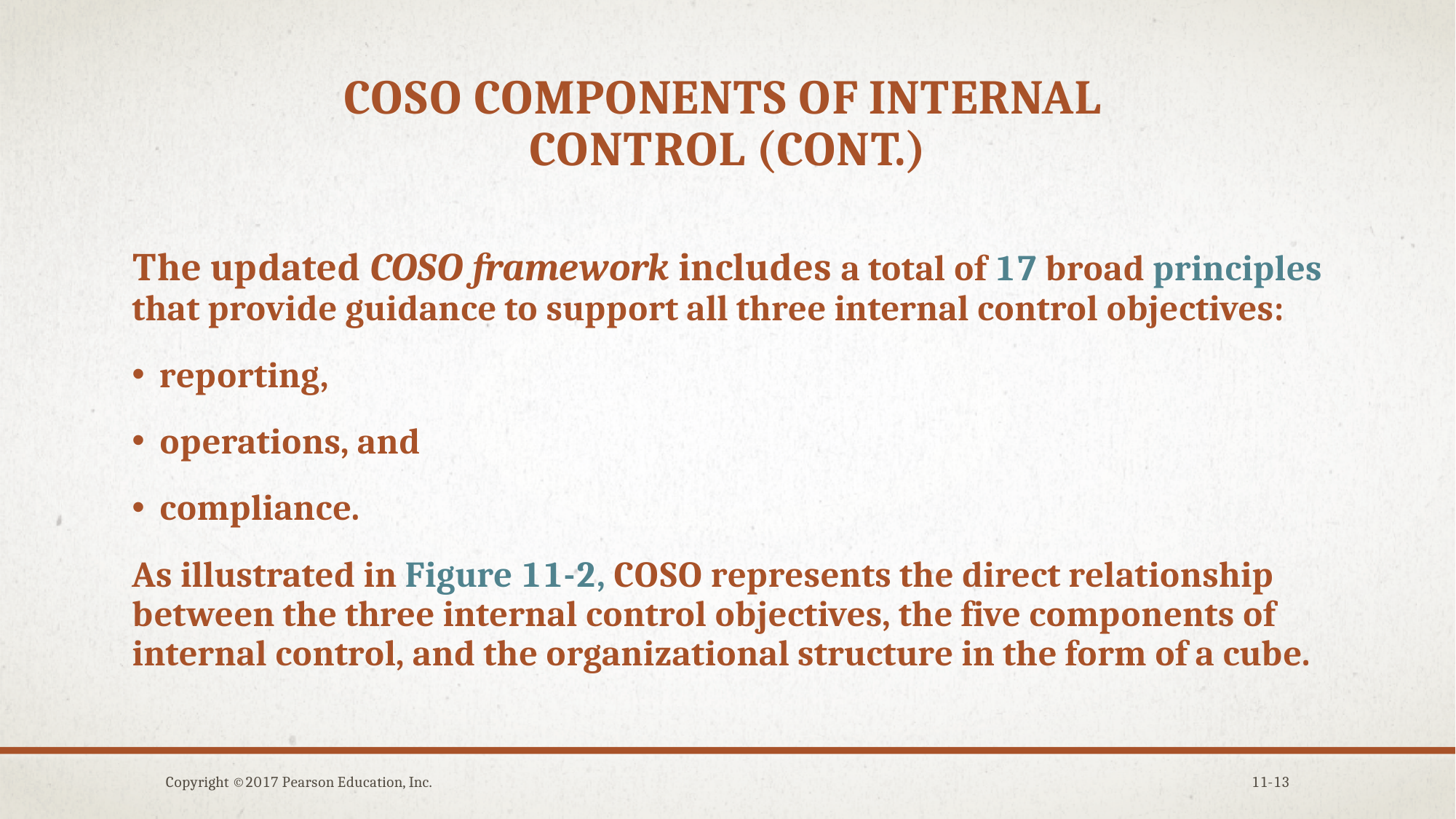

# Coso components of internal control (cont.)
The updated COSO framework includes a total of 17 broad principles that provide guidance to support all three internal control objectives:
reporting,
operations, and
compliance.
As illustrated in Figure 11-2, COSO represents the direct relationship between the three internal control objectives, the five components of internal control, and the organizational structure in the form of a cube.
Copyright ©2017 Pearson Education, Inc.
11-13